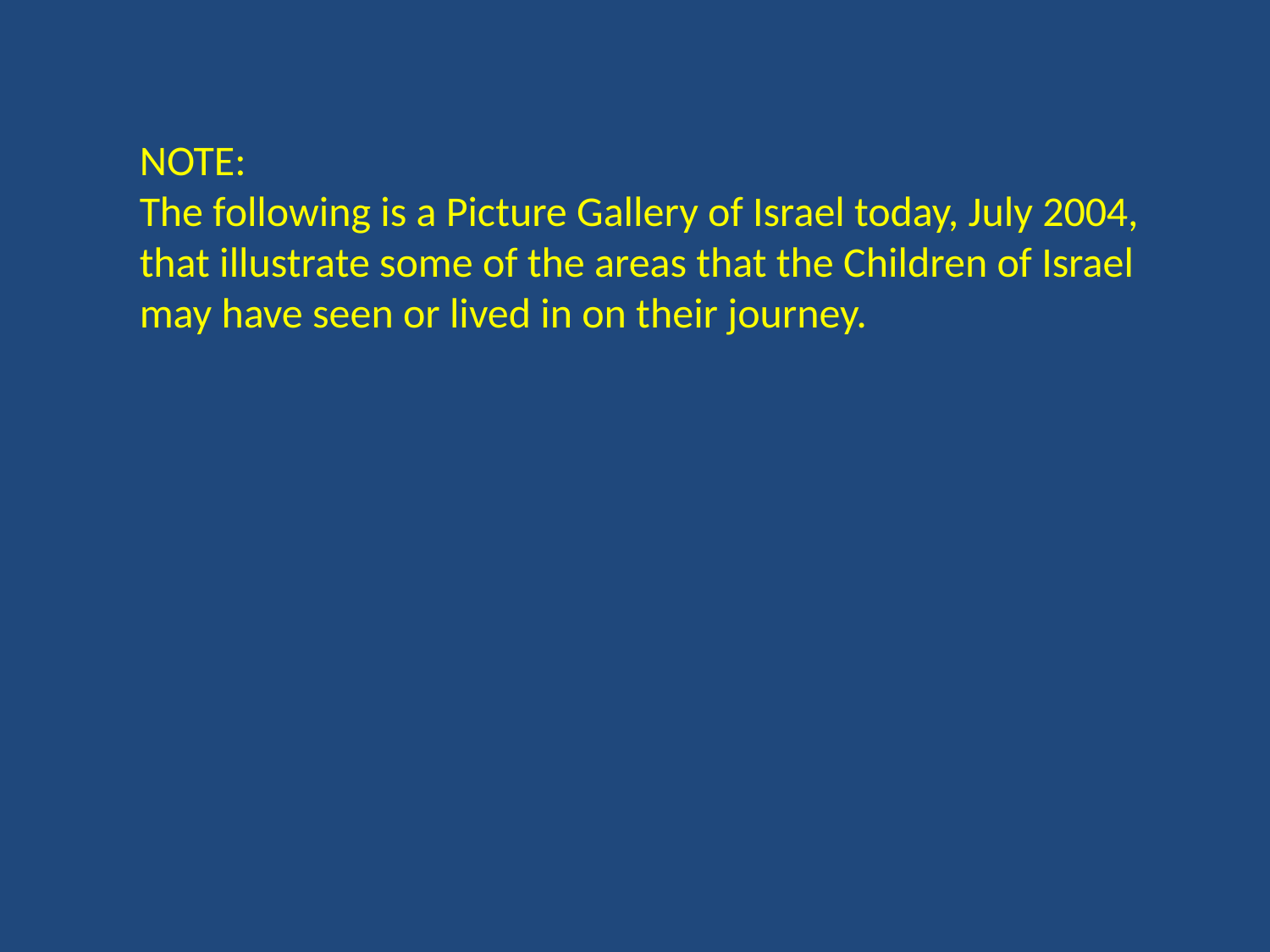

NOTE:
The following is a Picture Gallery of Israel today, July 2004, that illustrate some of the areas that the Children of Israel may have seen or lived in on their journey.